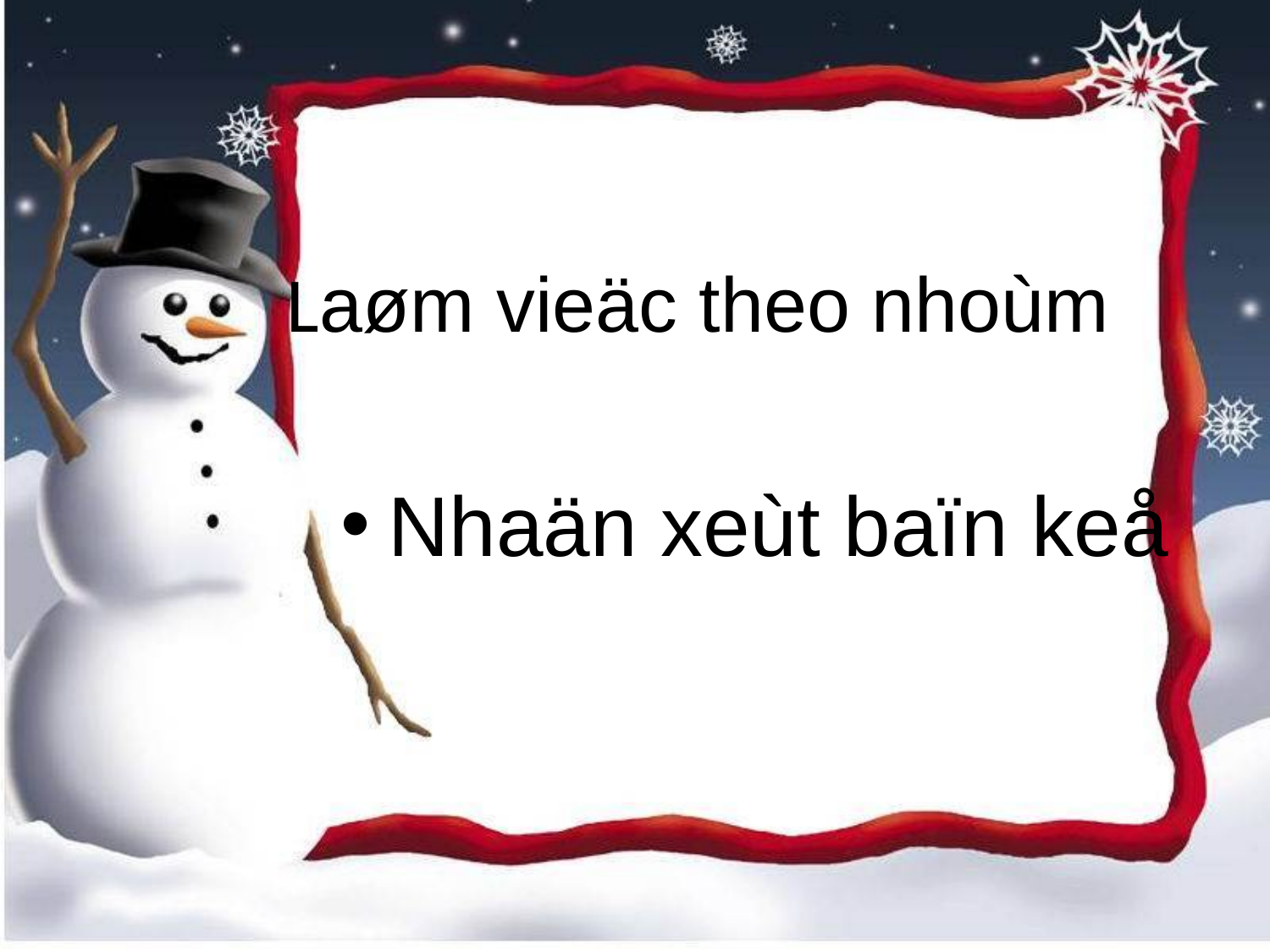

# Laøm vieäc theo nhoùm
Nhaän xeùt baïn keå